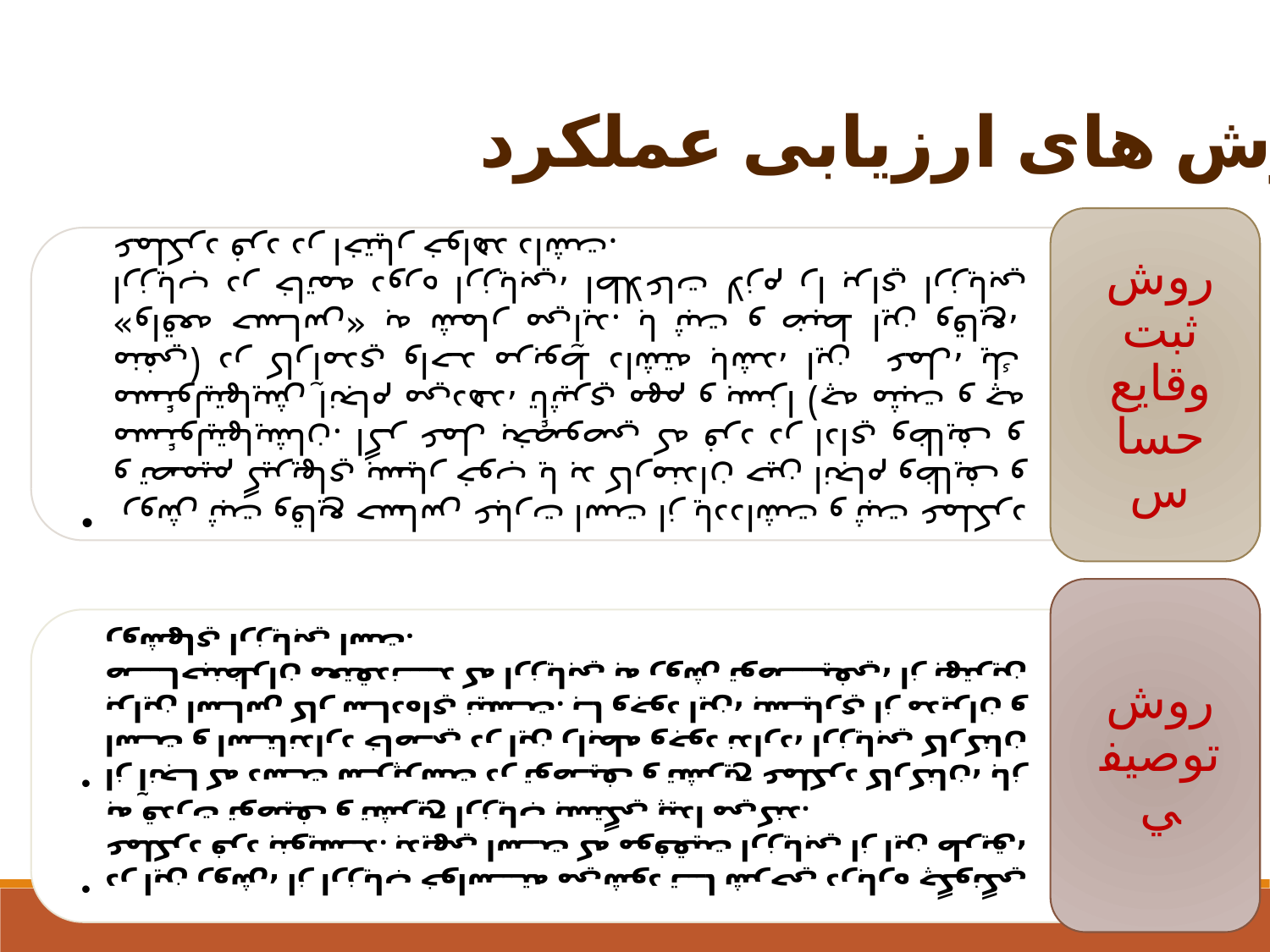

روش های ارزیابی عملکرد
 روش‌ ثبت‌ وقايع‌ حساس‌ عبارت‌ است‌ از يادداشت‌ و ثبت‌ عملكرد و تصميم‌ گيريهاي‌ بسيار خوب‌ يا بد كارمندان‌ حين‌ انجام‌ وظايف‌ و مسئوليتهايشان‌. اگر عمل‌ بخصوصي‌ كه‌ فرد در اداي‌ وظايف‌ و مسئوليتهايش‌ انجام‌ مي‌دهد، تأثيري‌ مهم‌ و بسزا (چه‌ مثبت‌ و چه‌ منفي‌) در كارآمدي‌ واحد مربوط‌ داشته‌ باشد، اين‌  عمل‌، يك‌ «واقعه‌ حساس‌» به‌ شمار مي‌آيد. با ثبت‌ و ضبط‌ اين‌ وقايع‌، ارزياب‌ در خاتمه‌ دوره‌ ارزيابي‌، اطلاعات‌ لازم‌ را براي‌ ارزيابي‌ عملكرد فرد در اختيار خواهد داشت‌.
روش‌ ثبت‌ وقايع‌ حساس‌
در اين‌ روش‌، از ارزياب‌ خواسته‌ مي‌شود تا شرحي‌ درباره‌ چگونگي‌ عملكرد فرد بنويسد. بديهي‌ است‌ كه‌ موفقيت‌ ارزيابي‌ از اين‌ طريق‌، به‌ قدرت‌ توصيف‌ و تشريح‌ ارزياب‌ بستگي‌ پيدا مي‌كند.
از آنجا كه‌ دست‌ سرپرست‌ در توصيف‌ و تشريح‌ عملكرد كاركنان‌، باز است‌ و استاندارد خاصي‌ در اين‌ رابطه‌ وجود ندارد، ارزيابي‌ كاركنان‌ براين‌ اساس‌ كار ساده‌اي‌ نيست‌. با وجود اين‌، بسياري‌ از مديران‌ و صاحبنظران‌ معتقدند كه‌ ارزيابي‌ به‌ روش‌ توصيفي‌، از بهترين‌ روشهاي‌ ارزيابي‌ است‌.
روش‌ توصيفي‌